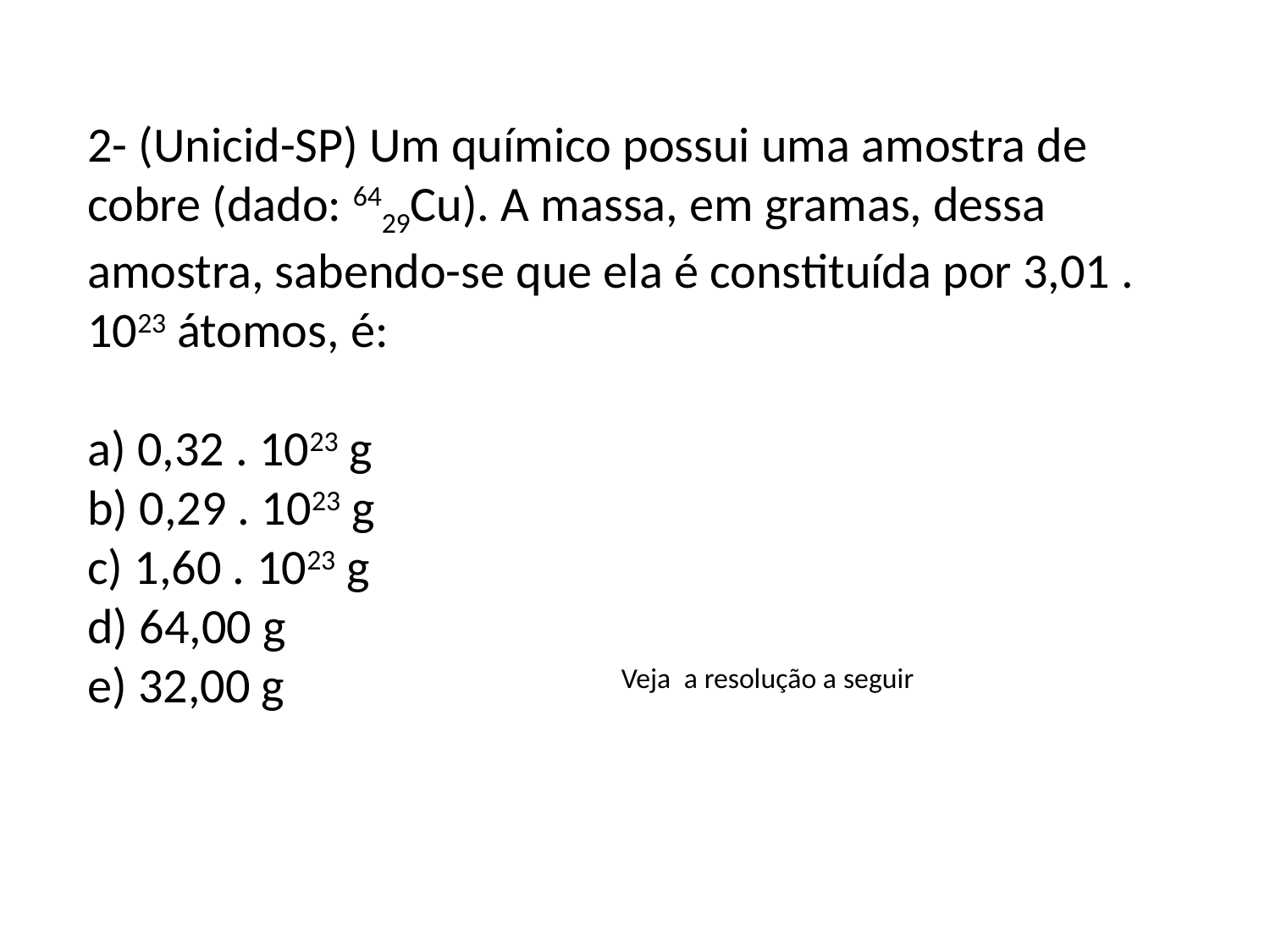

2- (Unicid-SP) Um químico possui uma amostra de cobre (dado: 6429Cu). A massa, em gramas, dessa amostra, sabendo-se que ela é constituída por 3,01 . 1023 átomos, é:

a) 0,32 . 1023 g
b) 0,29 . 1023 g
c) 1,60 . 1023 g
d) 64,00 g
e) 32,00 g                              Veja  a resolução a seguir